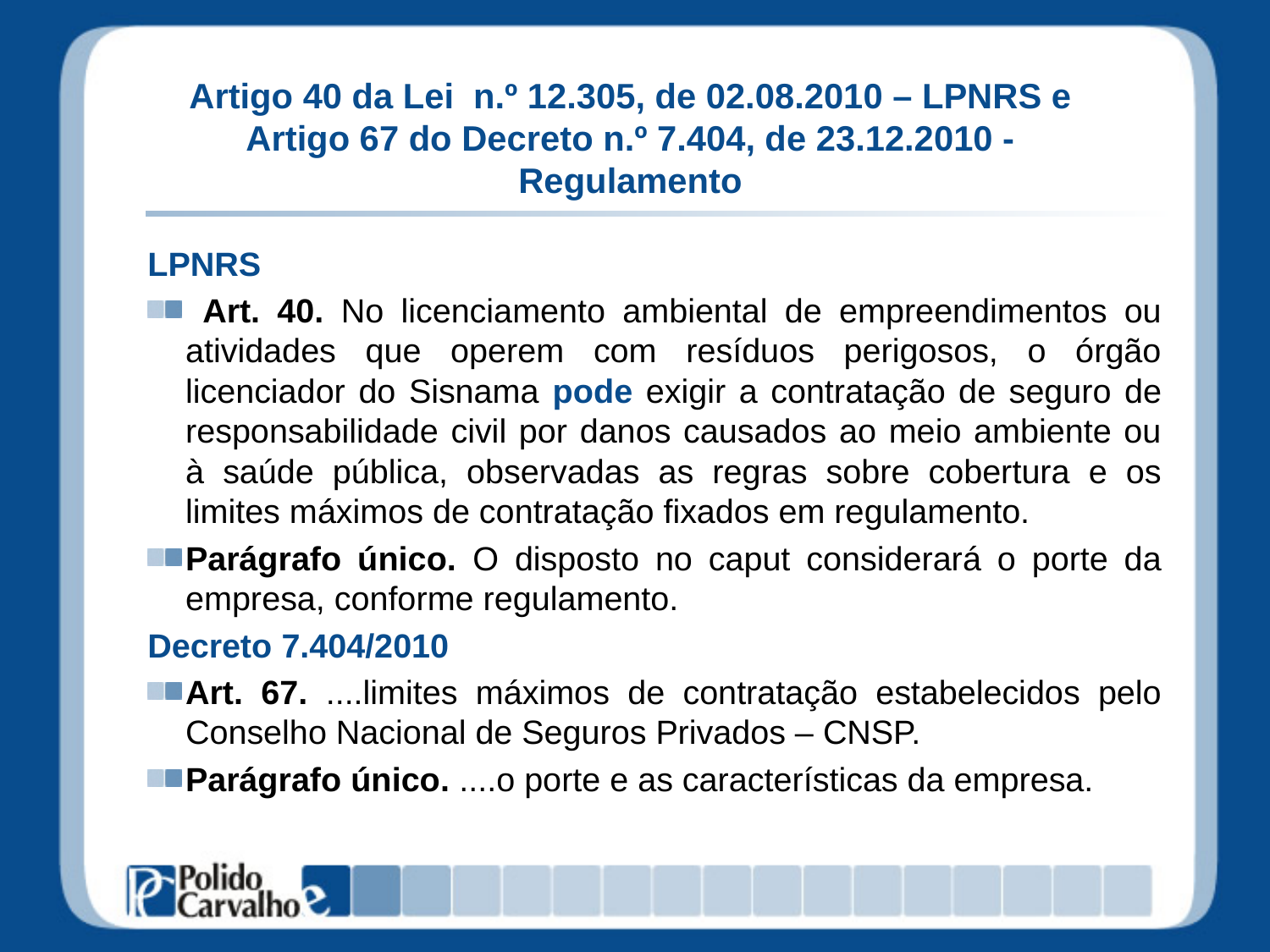

# Artigo 40 da Lei  n.º 12.305, de 02.08.2010 – LPNRS e Artigo 67 do Decreto n.º 7.404, de 23.12.2010 - Regulamento
LPNRS
 Art. 40. No licenciamento ambiental de empreendimentos ou atividades que operem com resíduos perigosos, o órgão licenciador do Sisnama pode exigir a contratação de seguro de responsabilidade civil por danos causados ao meio ambiente ou à saúde pública, observadas as regras sobre cobertura e os limites máximos de contratação fixados em regulamento.
Parágrafo único. O disposto no caput considerará o porte da empresa, conforme regulamento.
Decreto 7.404/2010
Art. 67. ....limites máximos de contratação estabelecidos pelo Conselho Nacional de Seguros Privados – CNSP.
Parágrafo único. ....o porte e as características da empresa.